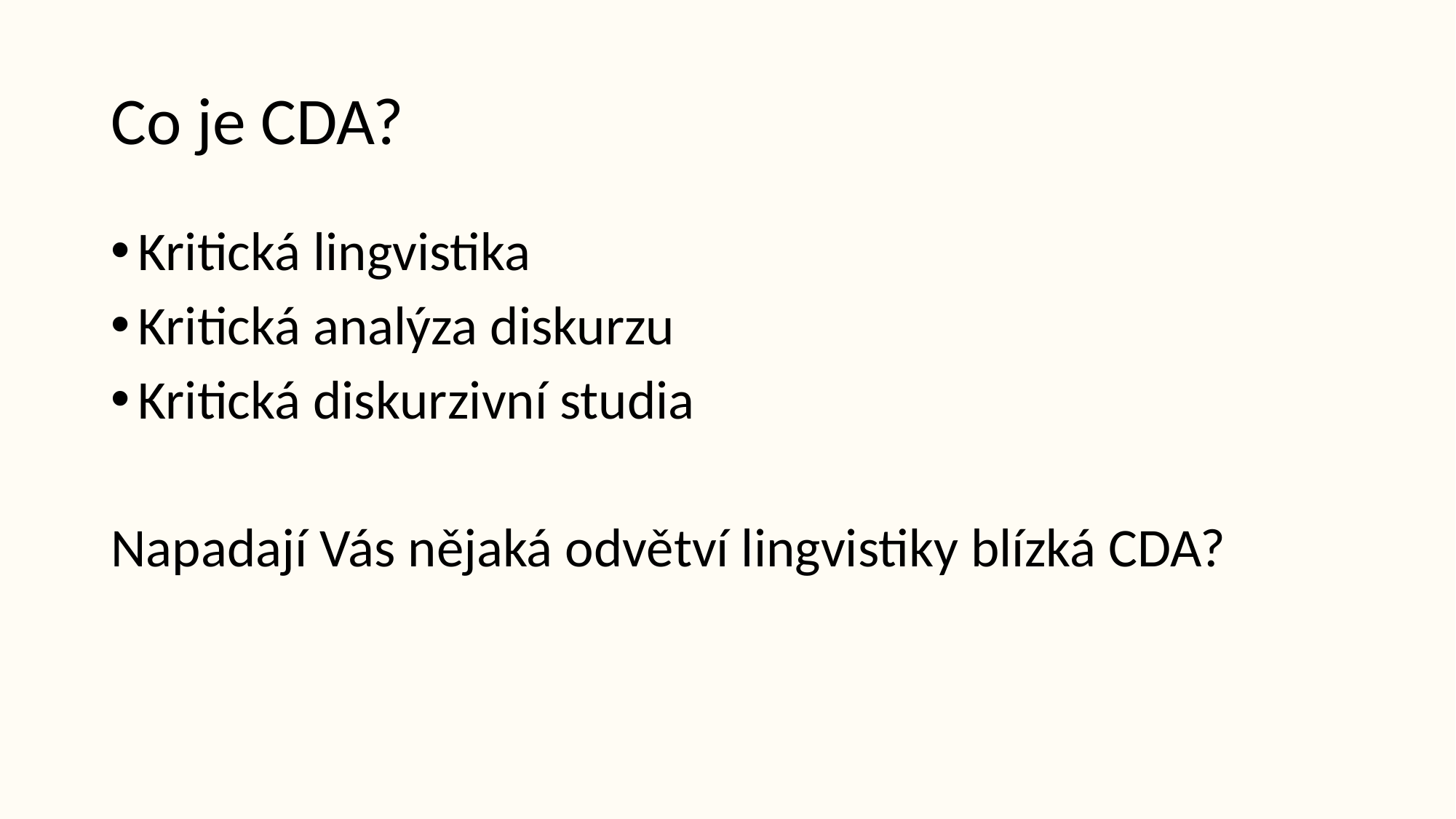

# Co je CDA?
Kritická lingvistika
Kritická analýza diskurzu
Kritická diskurzivní studia

Napadají Vás nějaká odvětví lingvistiky blízká CDA?